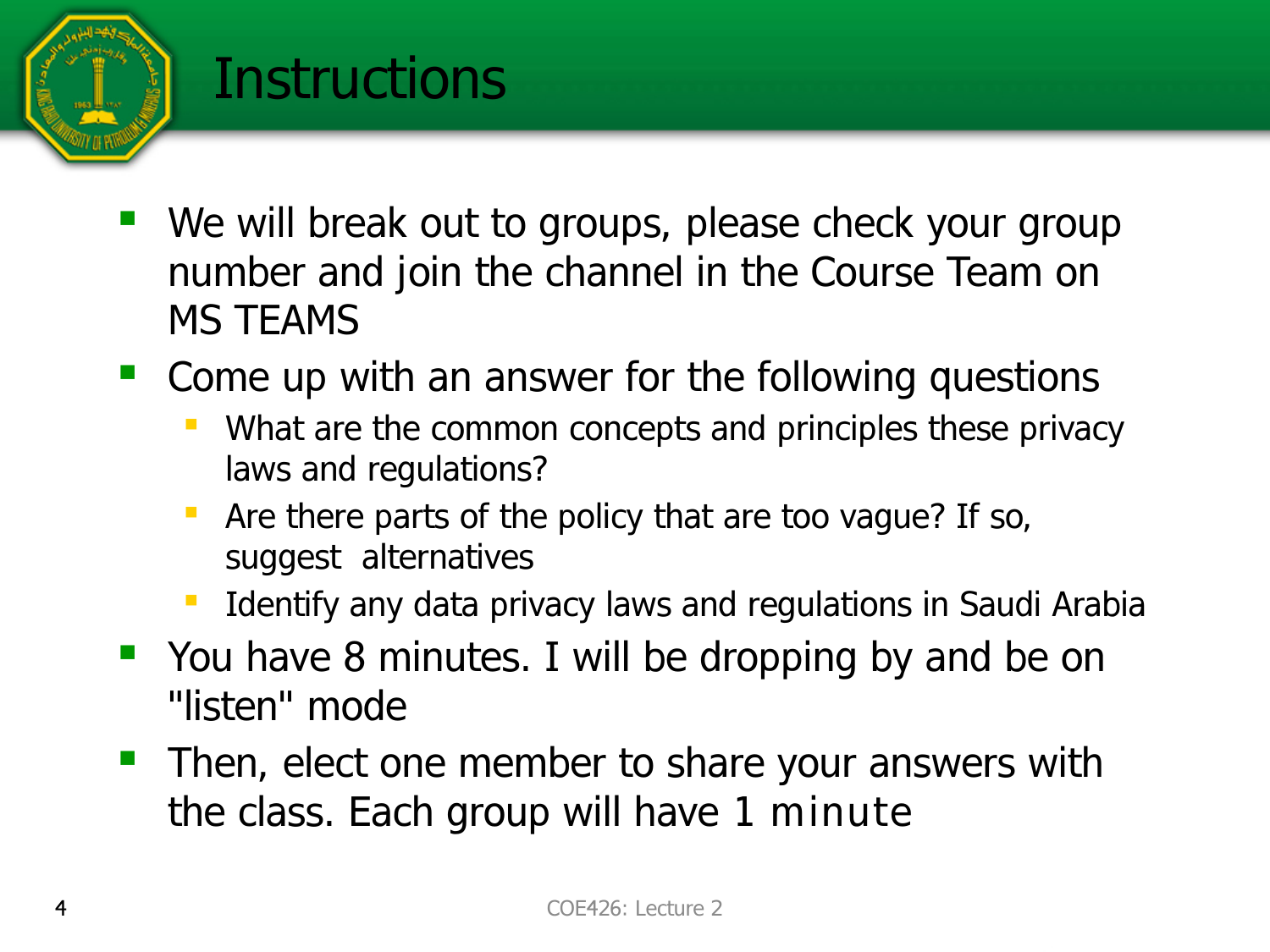

# Instructions
We will break out to groups, please check your group number and join the channel in the Course Team on MS TEAMS
Come up with an answer for the following questions
What are the common concepts and principles these privacy laws and regulations?
Are there parts of the policy that are too vague? If so, suggest  alternatives
Identify any data privacy laws and regulations in Saudi Arabia
You have 8 minutes. I will be dropping by and be on "listen" mode
Then, elect one member to share your answers with the class. Each group will have 1 minute
4
COE426: Lecture 2